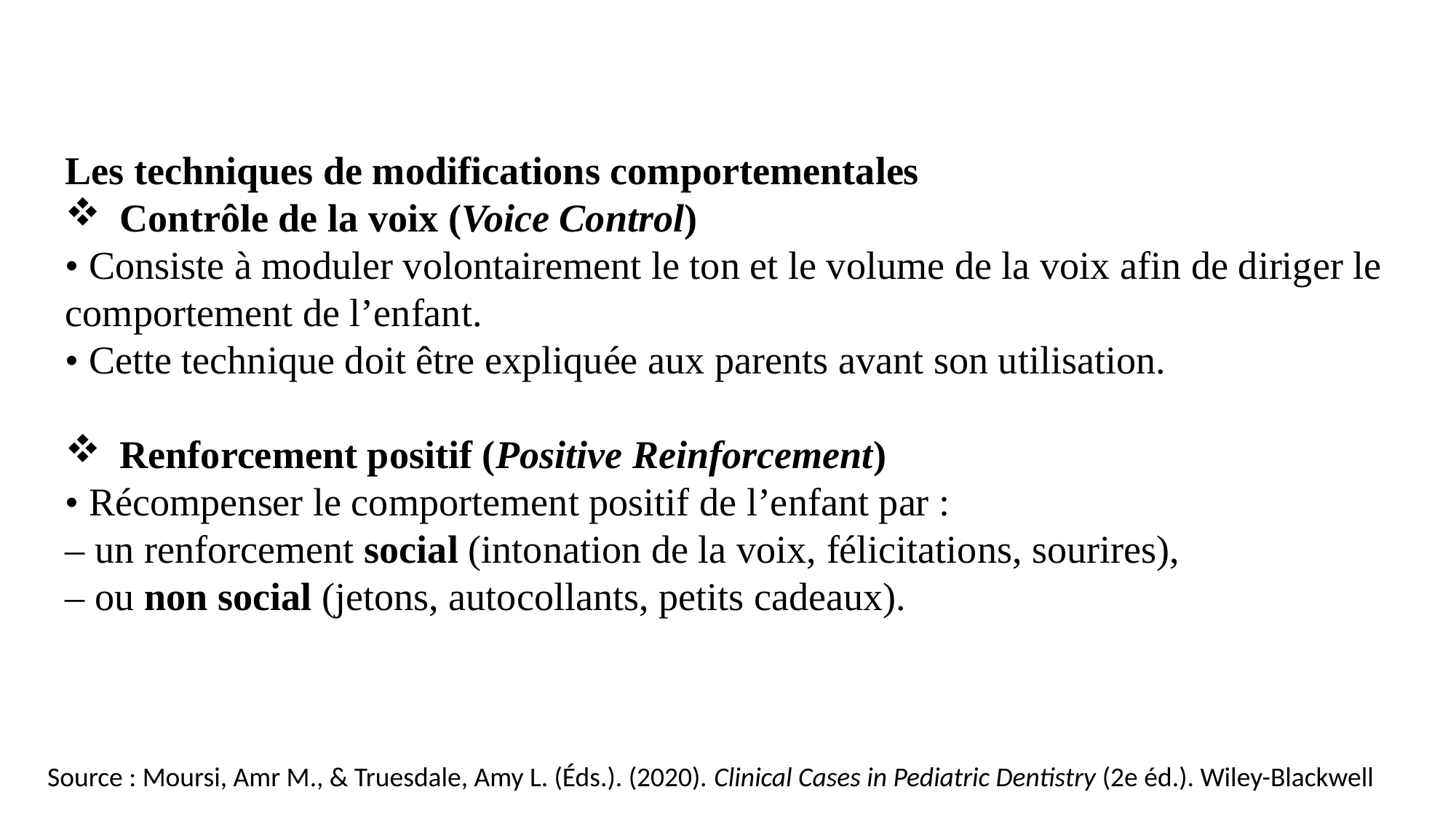

Les techniques de modifications comportementales
Contrôle de la voix (Voice Control)
• Consiste à moduler volontairement le ton et le volume de la voix afin de diriger le comportement de l’enfant.
• Cette technique doit être expliquée aux parents avant son utilisation.
Renforcement positif (Positive Reinforcement)
• Récompenser le comportement positif de l’enfant par :
– un renforcement social (intonation de la voix, félicitations, sourires),
– ou non social (jetons, autocollants, petits cadeaux).
 Source : Moursi, Amr M., & Truesdale, Amy L. (Éds.). (2020). Clinical Cases in Pediatric Dentistry (2e éd.). Wiley-Blackwell